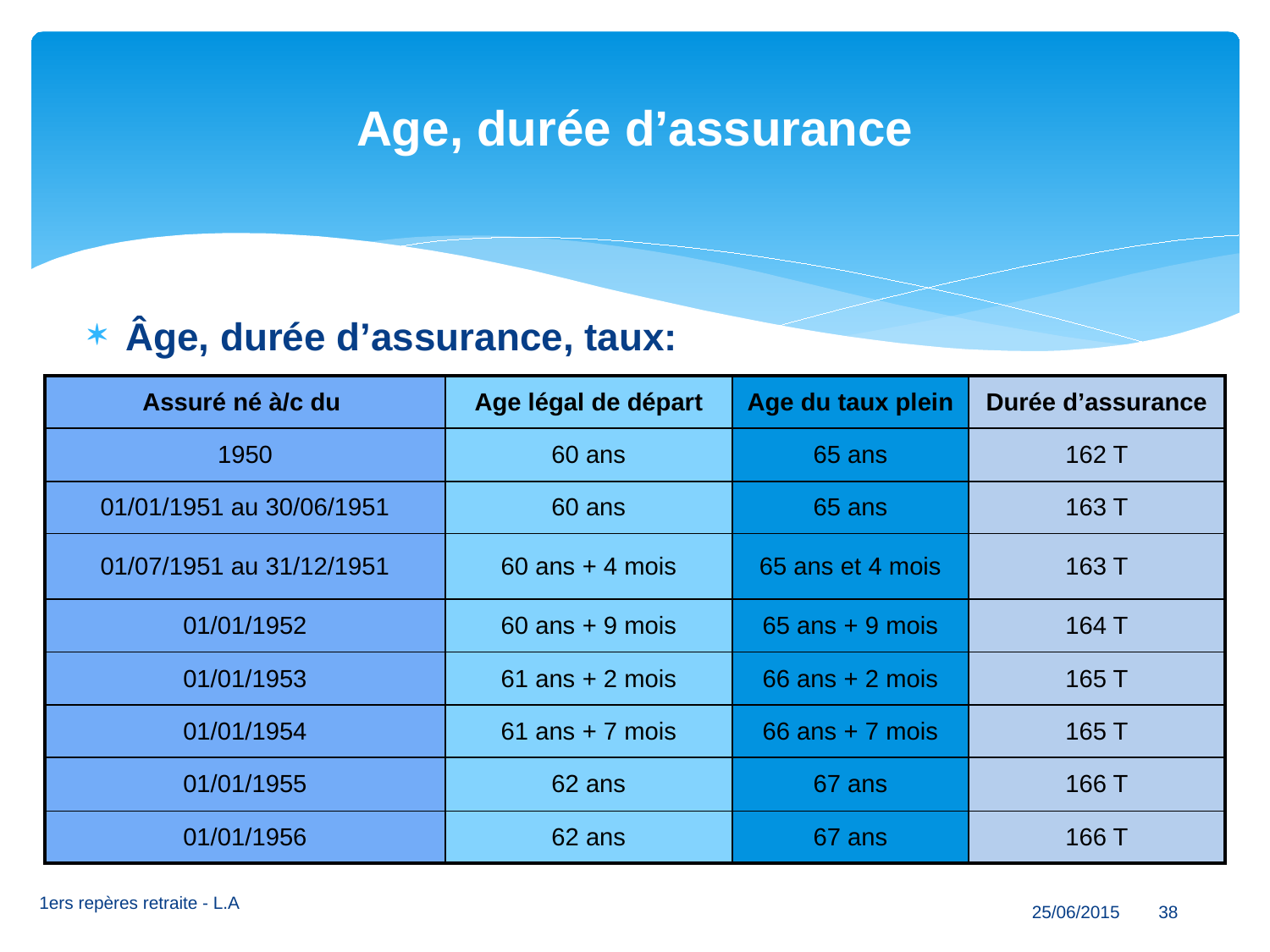

# Age, durée d’assurance
Âge, durée d’assurance, taux:
| Assuré né à/c du | Age légal de départ | Age du taux plein | Durée d’assurance |
| --- | --- | --- | --- |
| 1950 | 60 ans | 65 ans | 162 T |
| 01/01/1951 au 30/06/1951 | 60 ans | 65 ans | 163 T |
| 01/07/1951 au 31/12/1951 | 60 ans + 4 mois | 65 ans et 4 mois | 163 T |
| 01/01/1952 | 60 ans + 9 mois | 65 ans + 9 mois | 164 T |
| 01/01/1953 | 61 ans + 2 mois | 66 ans + 2 mois | 165 T |
| 01/01/1954 | 61 ans + 7 mois | 66 ans + 7 mois | 165 T |
| 01/01/1955 | 62 ans | 67 ans | 166 T |
| 01/01/1956 | 62 ans | 67 ans | 166 T |
25/06/2015        38
1ers repères retraite - L.A